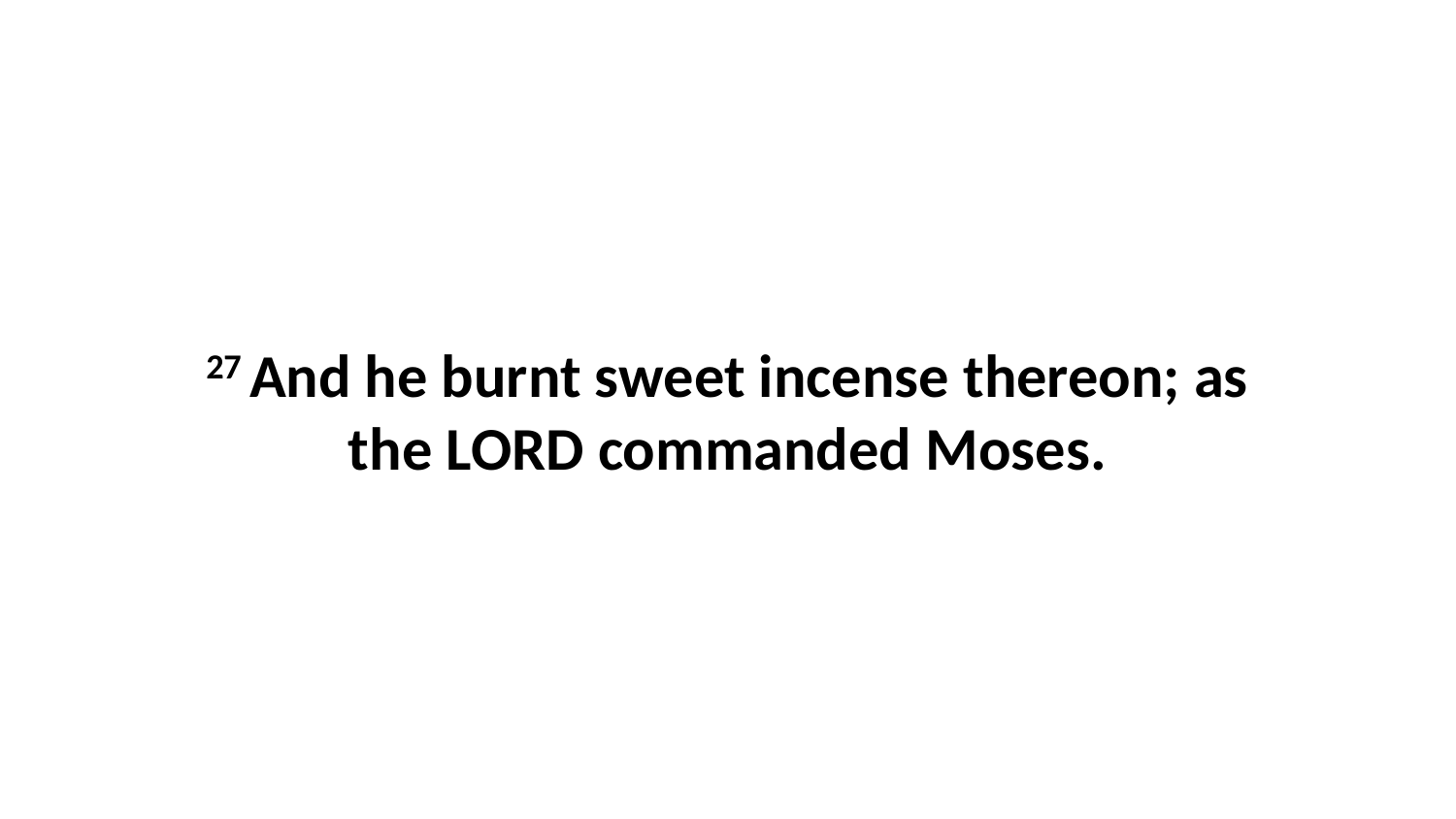

27 And he burnt sweet incense thereon; as the LORD commanded Moses.